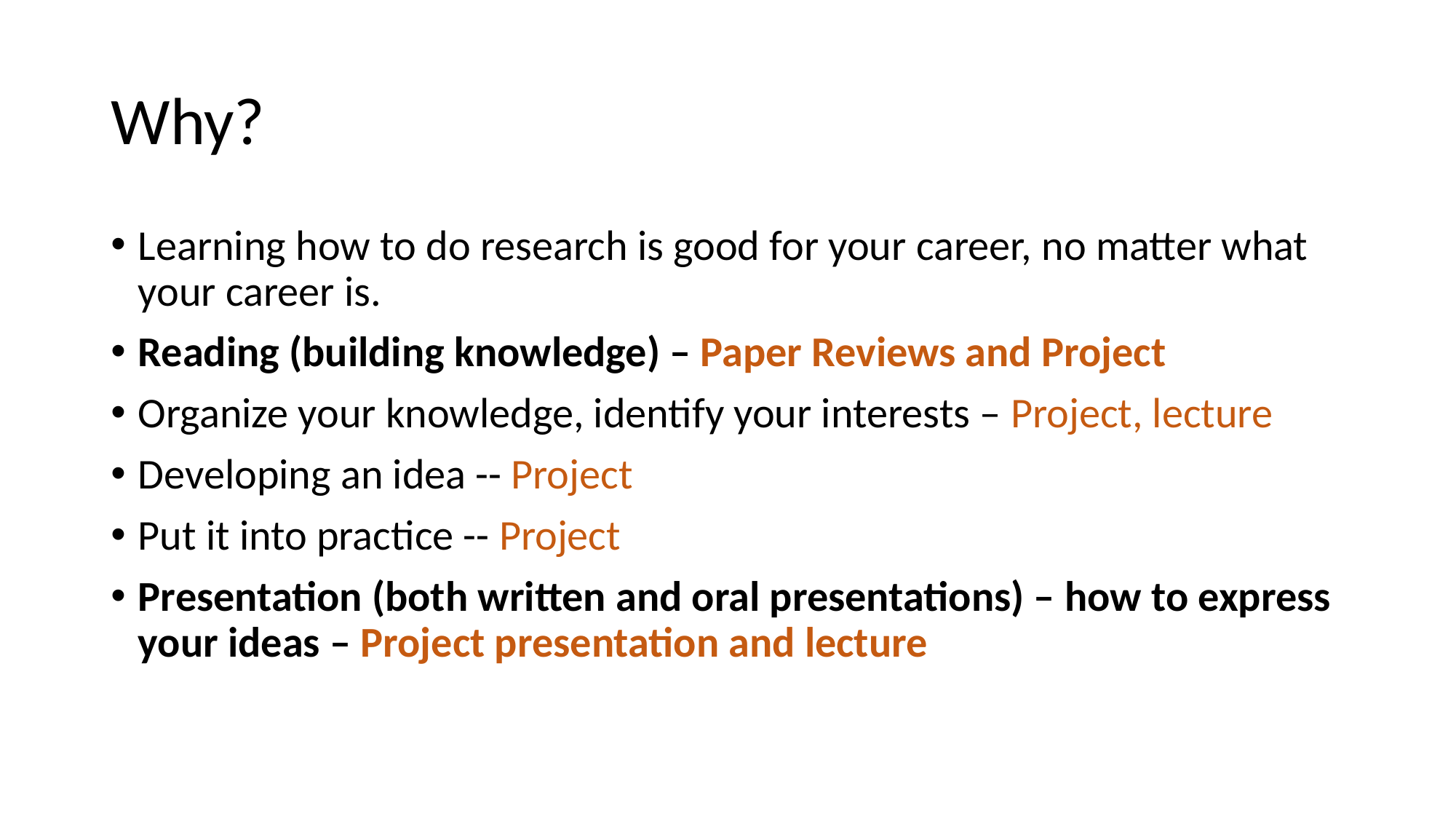

# Why?
Learning how to do research is good for your career, no matter what your career is.
Reading (building knowledge) – Paper Reviews and Project
Organize your knowledge, identify your interests – Project, lecture
Developing an idea -- Project
Put it into practice -- Project
Presentation (both written and oral presentations) – how to express your ideas – Project presentation and lecture